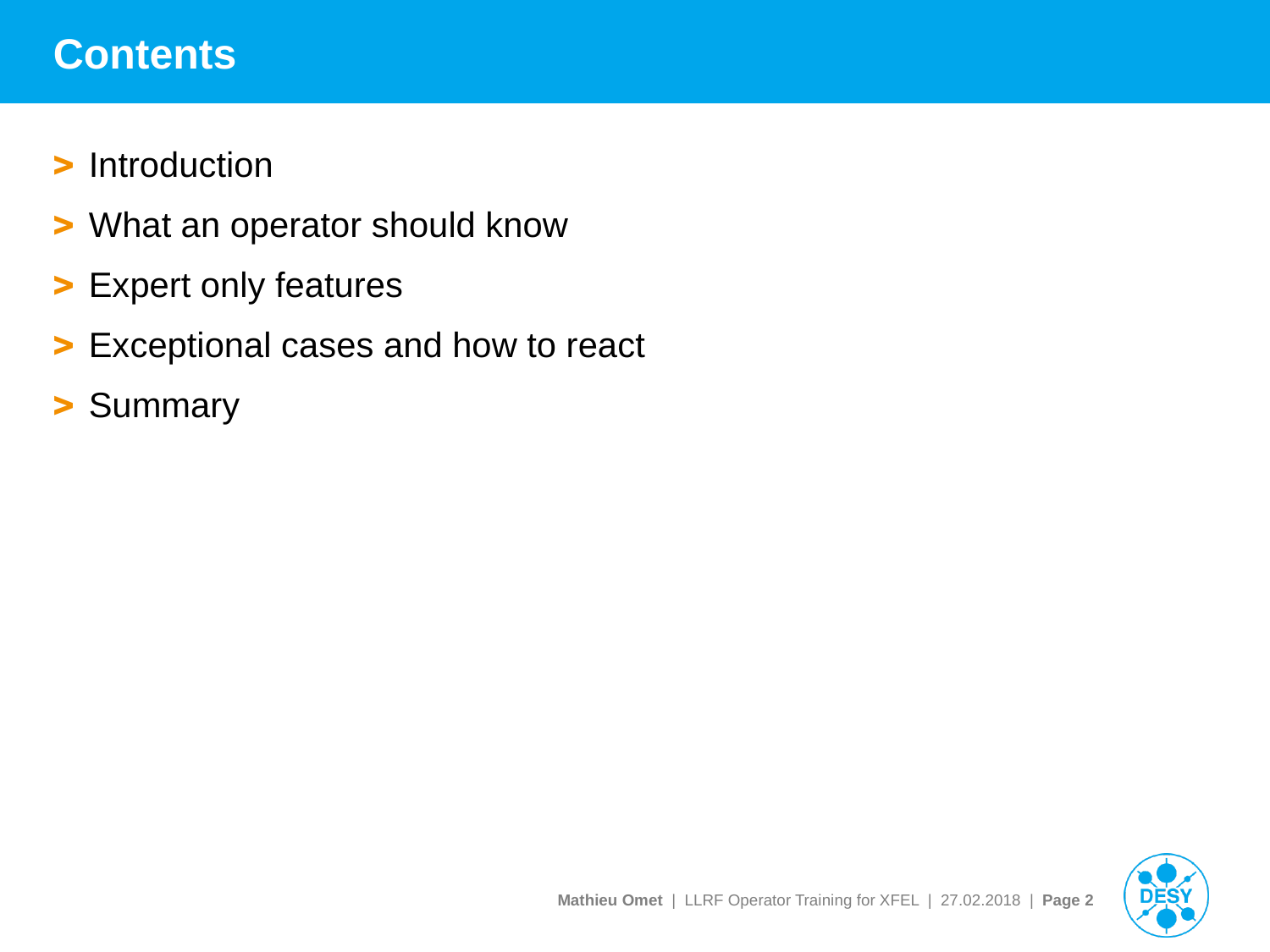

# Contents
Introduction
What an operator should know
Expert only features
Exceptional cases and how to react
Summary